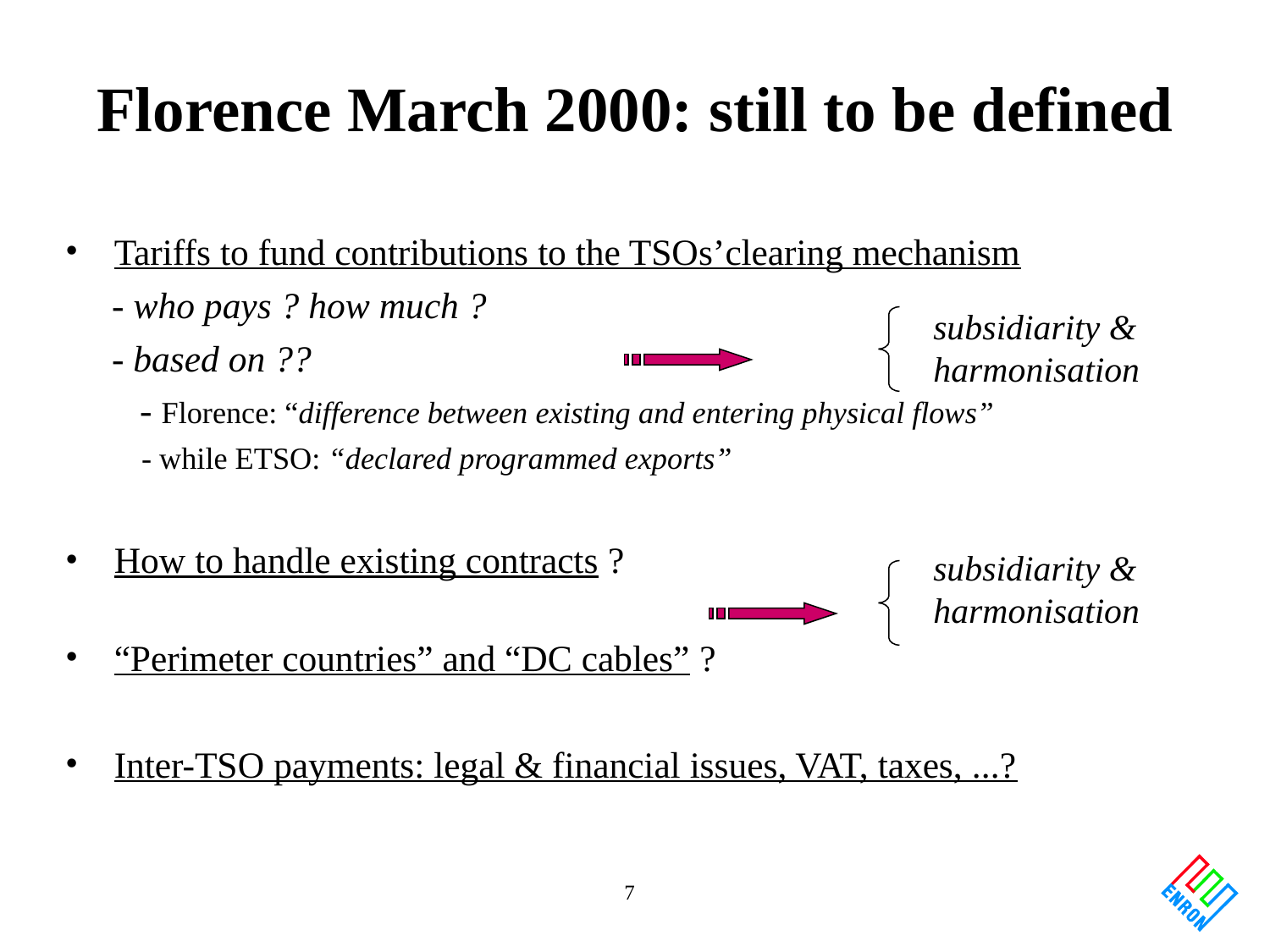

# Florence March 2000: still to be defined
Tariffs to fund contributions to the TSOs’clearing mechanism
     - who pays ? how much ?
     - based on ??
        - Florence: “difference between existing and entering physical flows”
          - while ETSO: “declared programmed exports”

How to handle existing contracts ?

“Perimeter countries” and “DC cables” ?

Inter-TSO payments: legal & financial issues, VAT, taxes, ...?

subsidiarity &
harmonisation

subsidiarity &
harmonisation